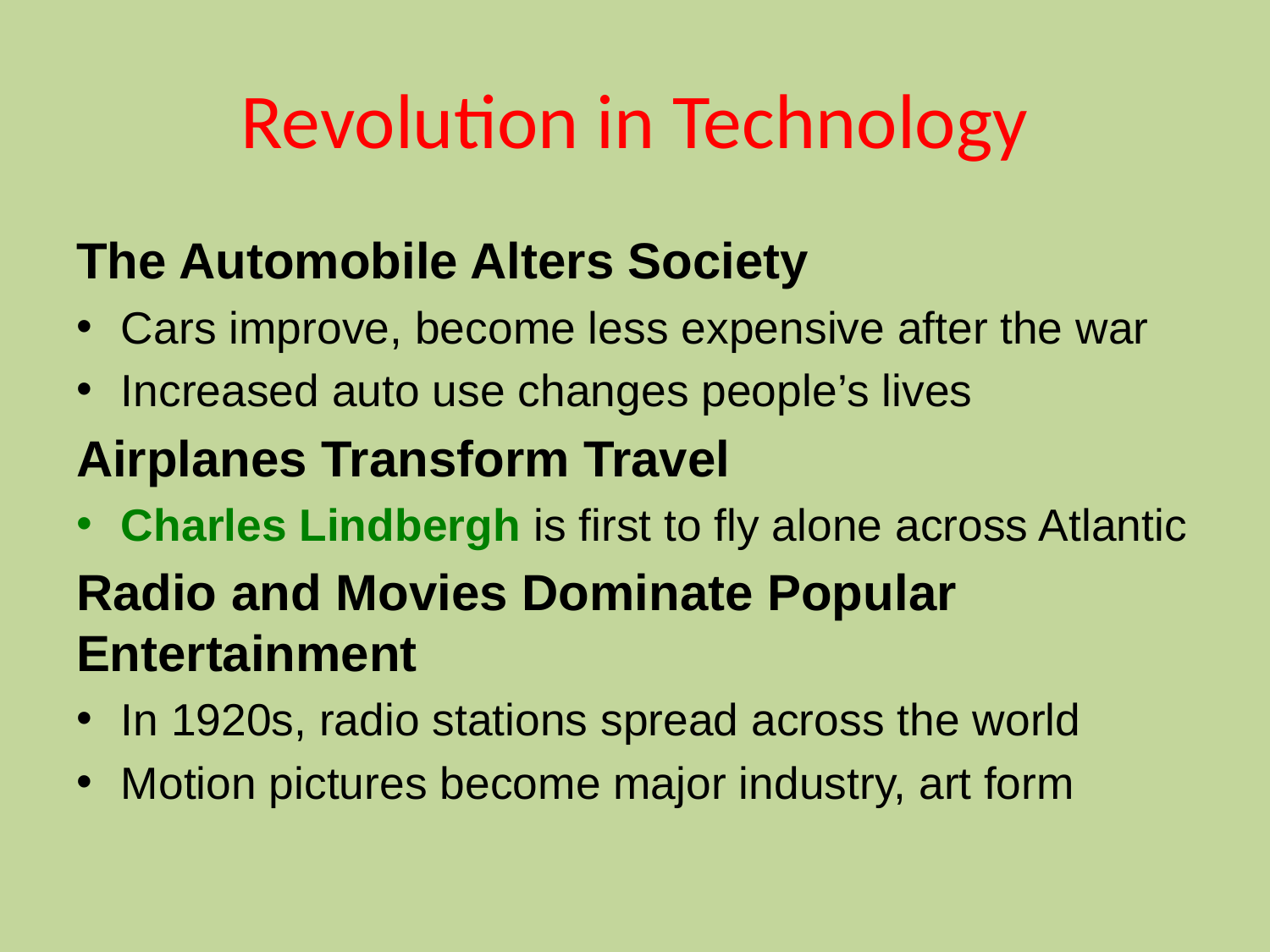

# Revolution in Technology
The Automobile Alters Society
Cars improve, become less expensive after the war
Increased auto use changes people’s lives
Airplanes Transform Travel
Charles Lindbergh is first to fly alone across Atlantic
Radio and Movies Dominate Popular Entertainment
In 1920s, radio stations spread across the world
Motion pictures become major industry, art form